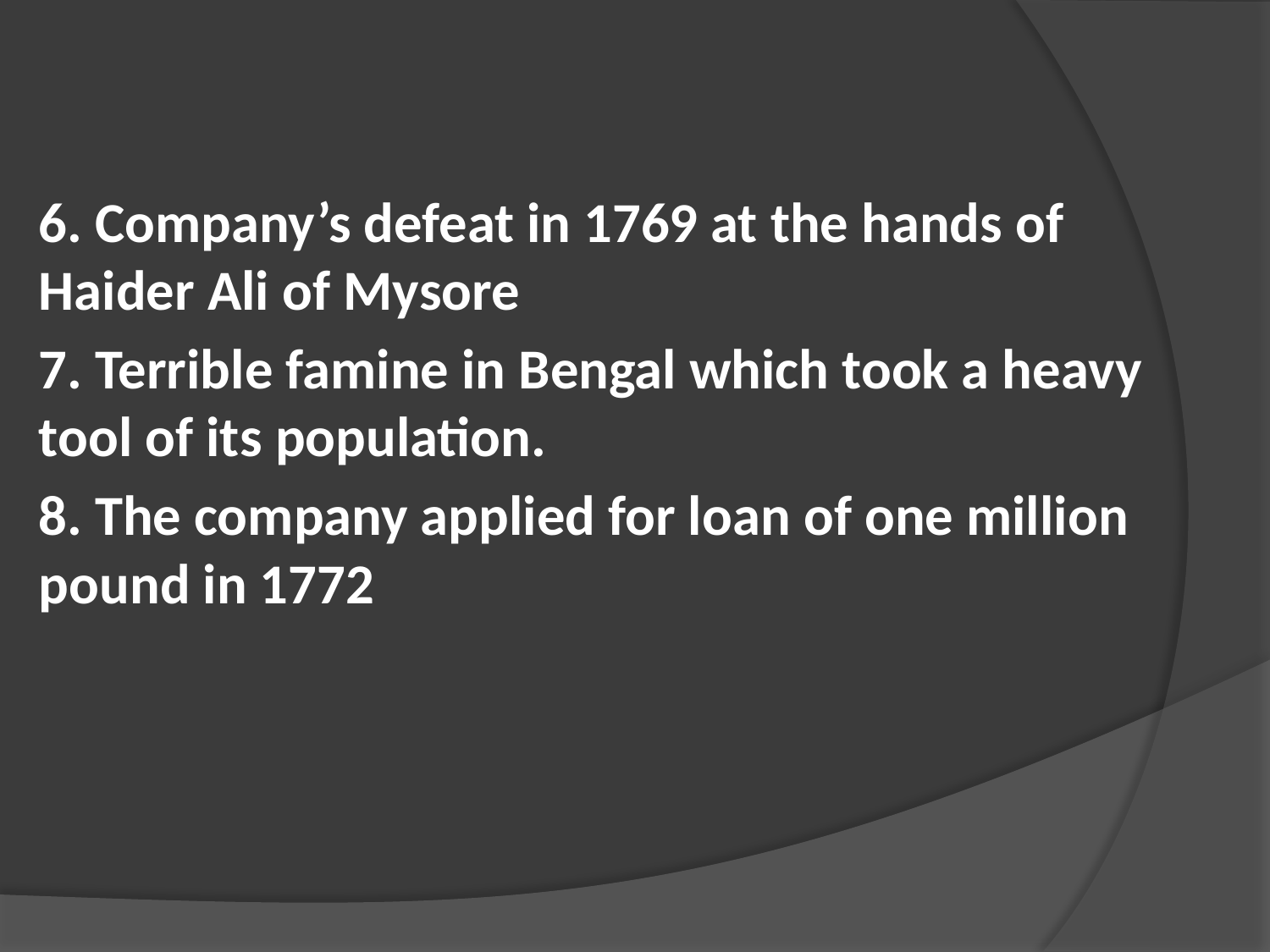

6. Company’s defeat in 1769 at the hands of Haider Ali of Mysore
7. Terrible famine in Bengal which took a heavy tool of its population.
8. The company applied for loan of one million pound in 1772